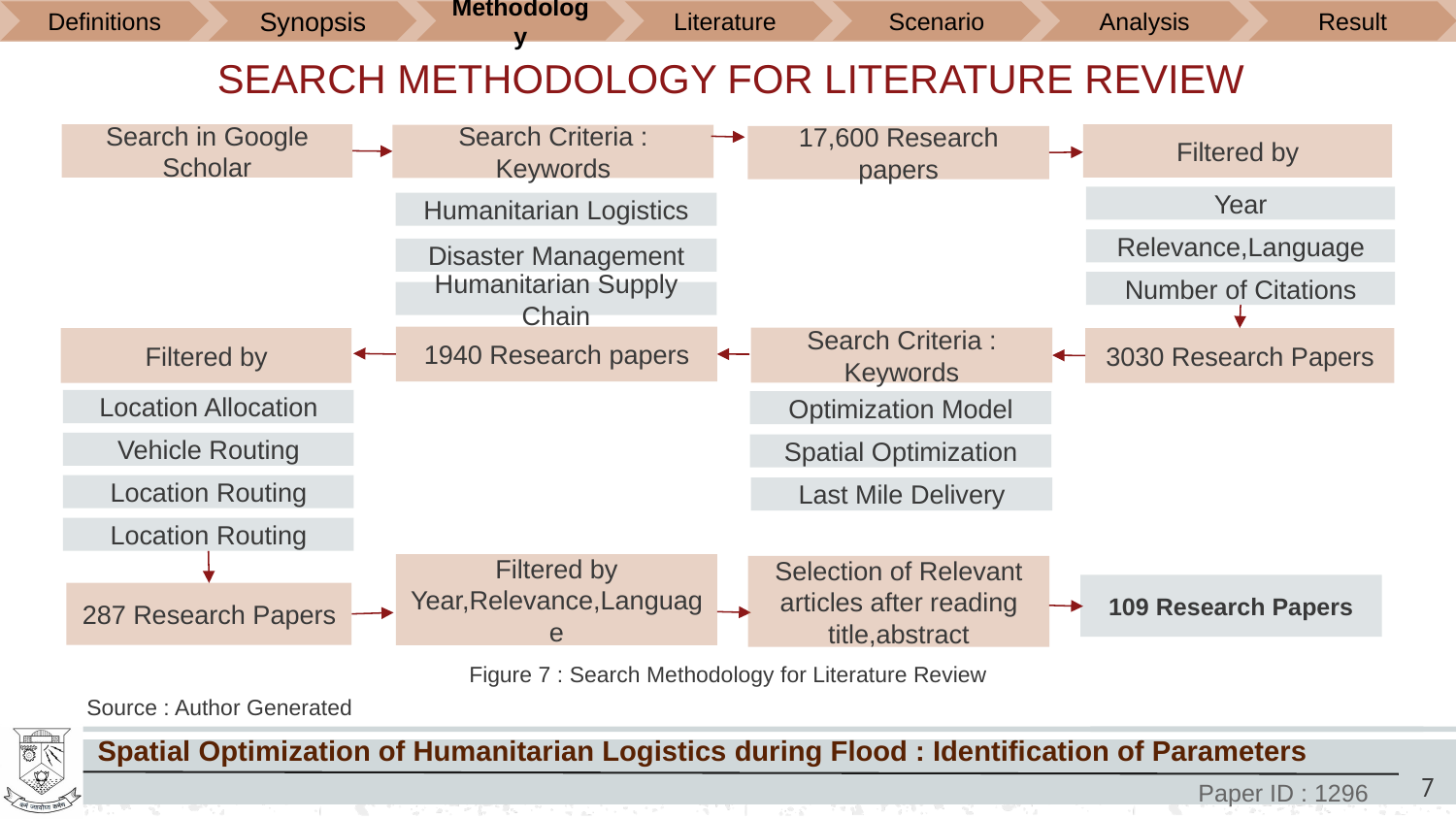

Definitions
Synopsis
Methodology
Literature
Scenario
Analysis
Result
SEARCH METHODOLOGY FOR LITERATURE REVIEW
Search in Google Scholar
Filtered by
Search Criteria : Keywords
17,600 Research papers
Year
Humanitarian Logistics
Relevance,Language
Disaster Management
Number of Citations
Humanitarian Supply Chain
1940 Research papers
Search Criteria : Keywords
Filtered by
3030 Research Papers
Location Allocation
Optimization Model
Vehicle Routing
Spatial Optimization
Location Routing
Last Mile Delivery
Location Routing
Filtered by Year,Relevance,Language
Selection of Relevant articles after reading title,abstract
109 Research Papers
287 Research Papers
Figure 7 : Search Methodology for Literature Review
Source : Author Generated
7